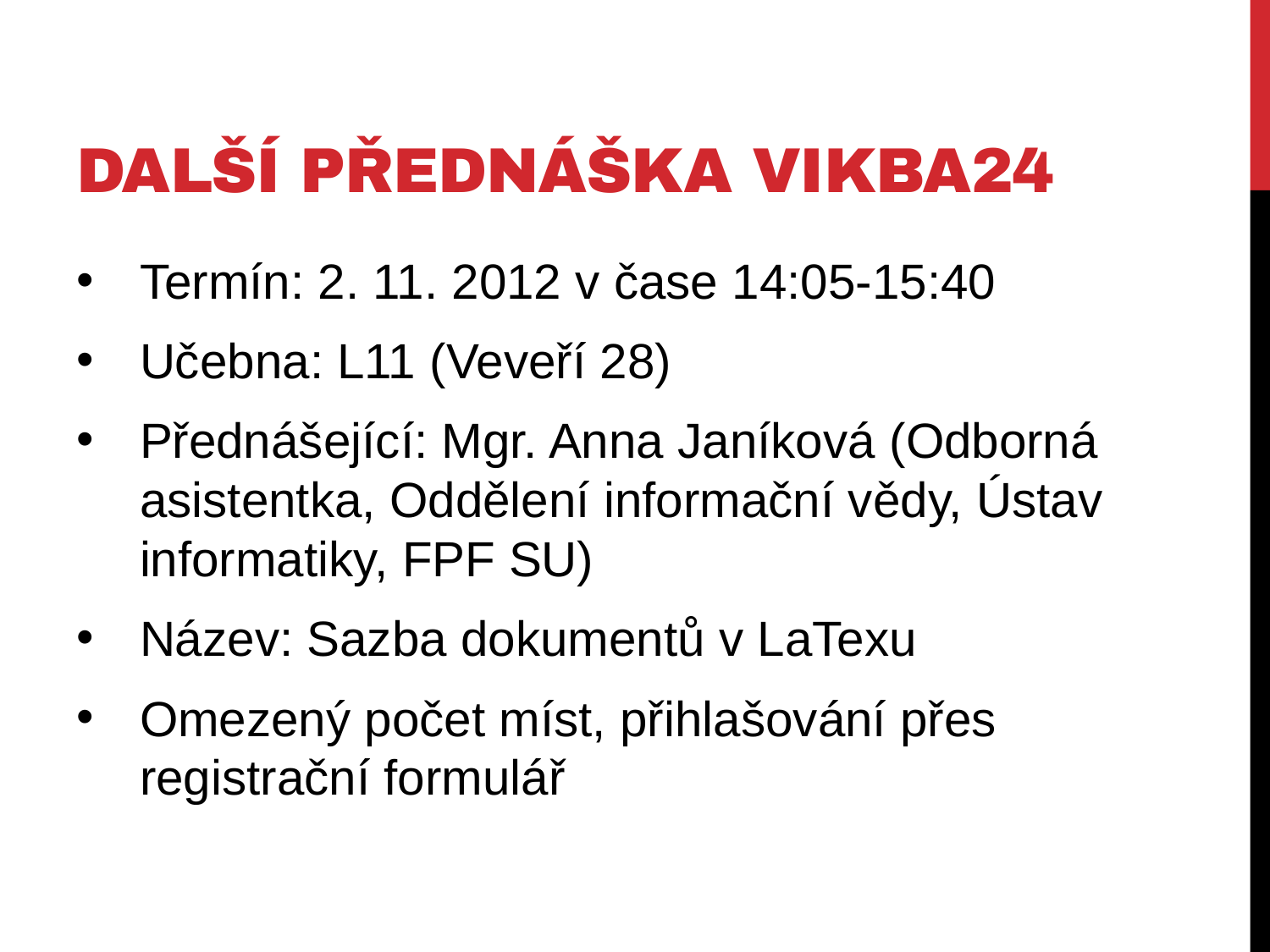

# Další přednáška VIKBA24
Termín: 2. 11. 2012 v čase 14:05-15:40
Učebna: L11 (Veveří 28)
Přednášející: Mgr. Anna Janíková (Odborná asistentka, Oddělení informační vědy, Ústav informatiky, FPF SU)
Název: Sazba dokumentů v LaTexu
Omezený počet míst, přihlašování přes registrační formulář